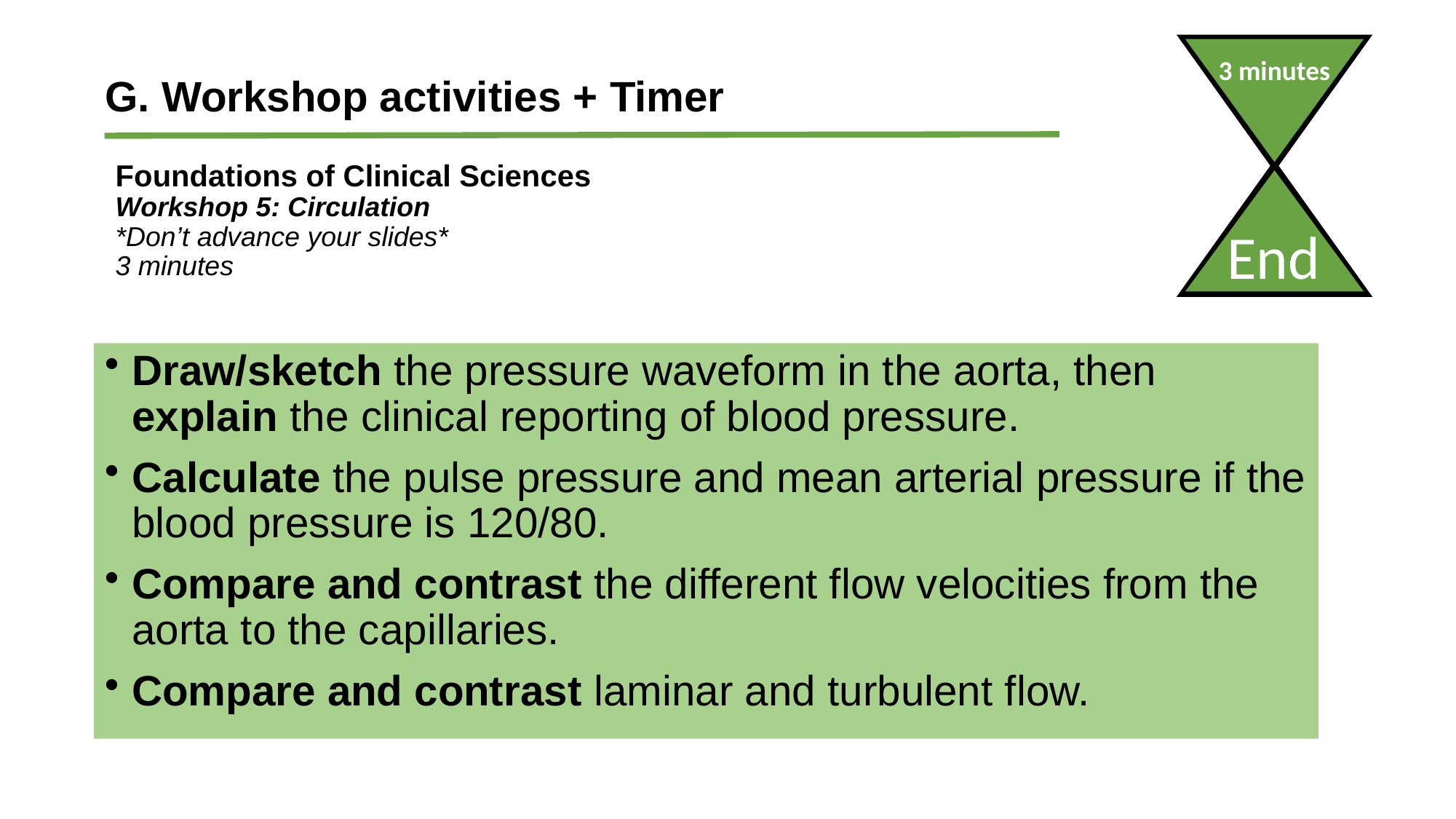

3 minutes
G. Workshop activities + Timer

# Foundations of Clinical Sciences Workshop 5: Circulation *Don’t advance your slides* 3 minutes

End

Draw/sketch the pressure waveform in the aorta, then explain the clinical reporting of blood pressure.
Calculate the pulse pressure and mean arterial pressure if the blood pressure is 120/80.
Compare and contrast the different flow velocities from the aorta to the capillaries.
Compare and contrast laminar and turbulent flow.